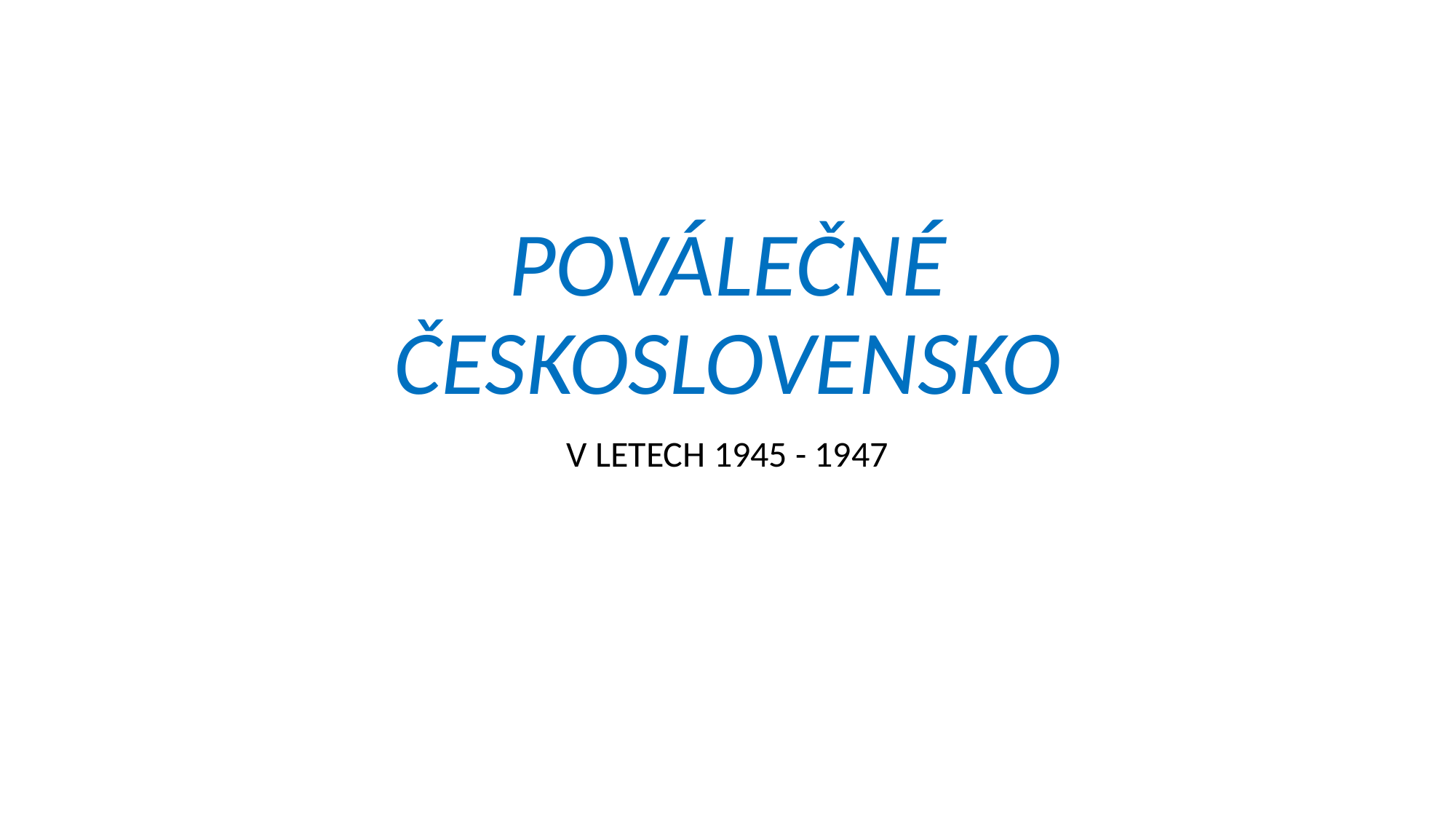

# POVÁLEČNÉ ČESKOSLOVENSKO
V LETECH 1945 - 1947